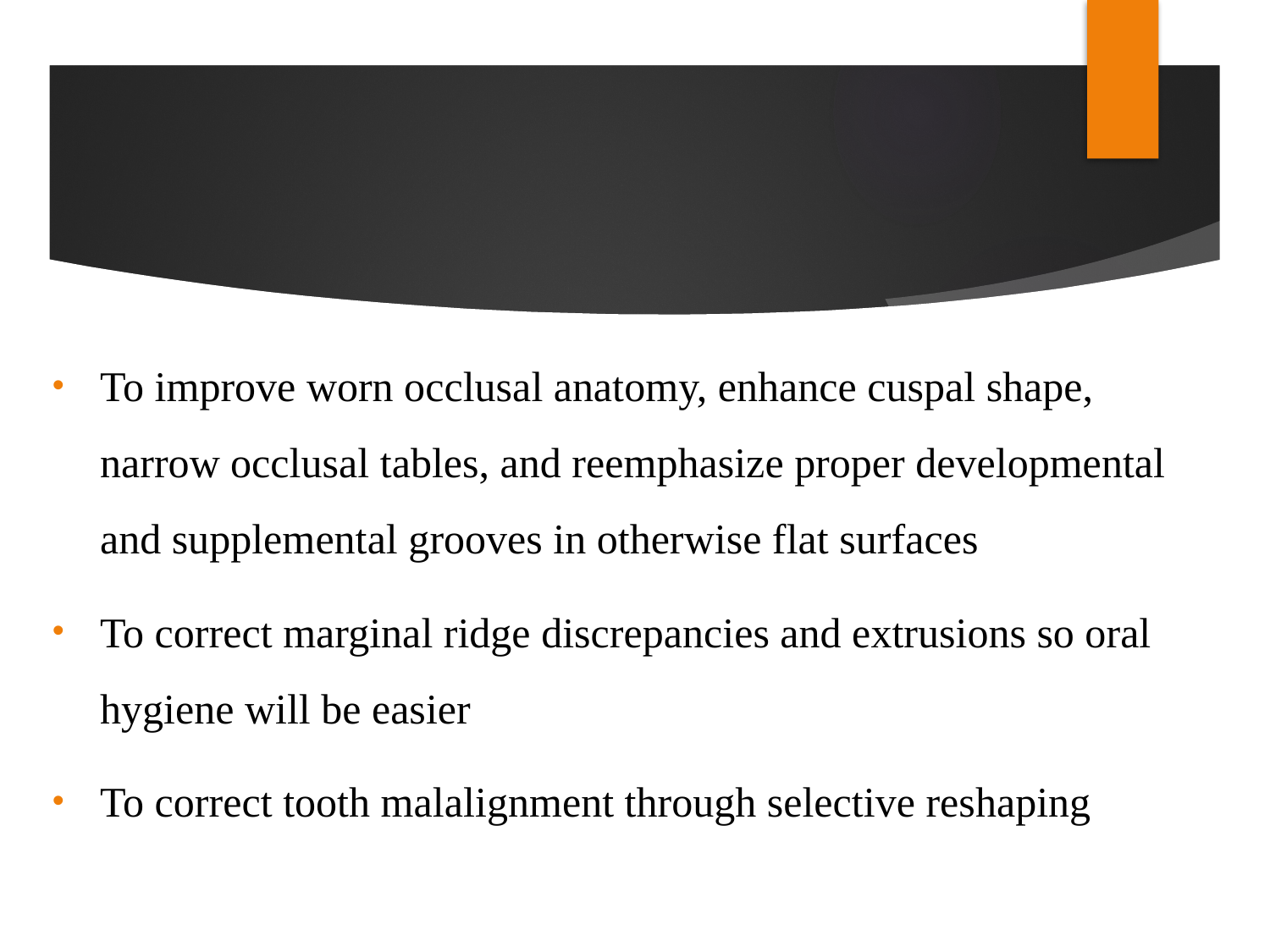

#
To improve worn occlusal anatomy, enhance cuspal shape, narrow occlusal tables, and reemphasize proper developmental and supplemental grooves in otherwise flat surfaces
To correct marginal ridge discrepancies and extrusions so oral hygiene will be easier
To correct tooth malalignment through selective reshaping